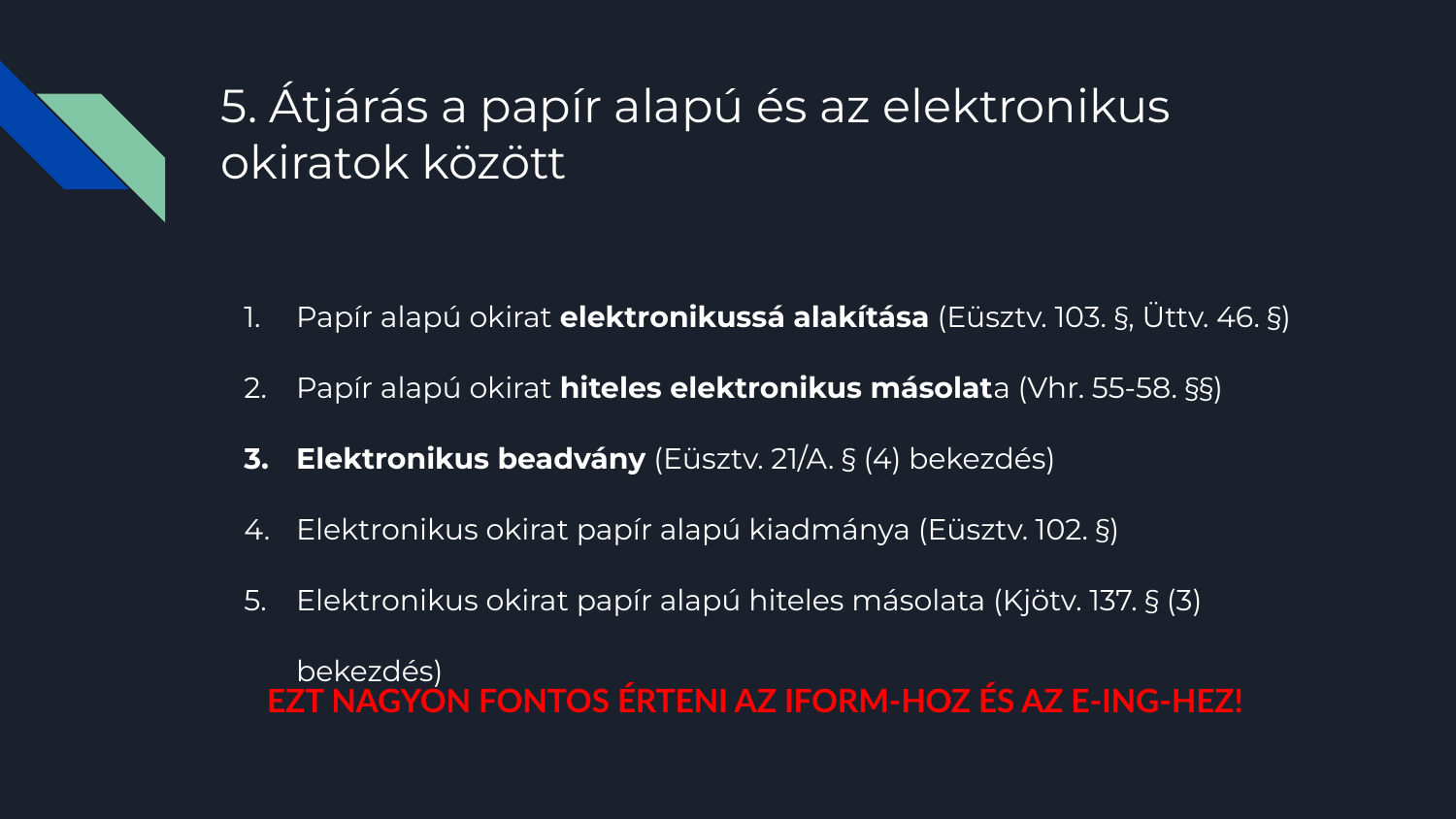

# 5. Átjárás a papír alapú és az elektronikus okiratok között
Papír alapú okirat elektronikussá alakítása (Eüsztv. 103. §, Üttv. 46. §)
Papír alapú okirat hiteles elektronikus másolata (Vhr. 55-58. §§)
Elektronikus beadvány (Eüsztv. 21/A. § (4) bekezdés)
Elektronikus okirat papír alapú kiadmánya (Eüsztv. 102. §)
Elektronikus okirat papír alapú hiteles másolata (Kjötv. 137. § (3) bekezdés)
EZT NAGYON FONTOS ÉRTENI AZ IFORM-HOZ ÉS AZ E-ING-HEZ!